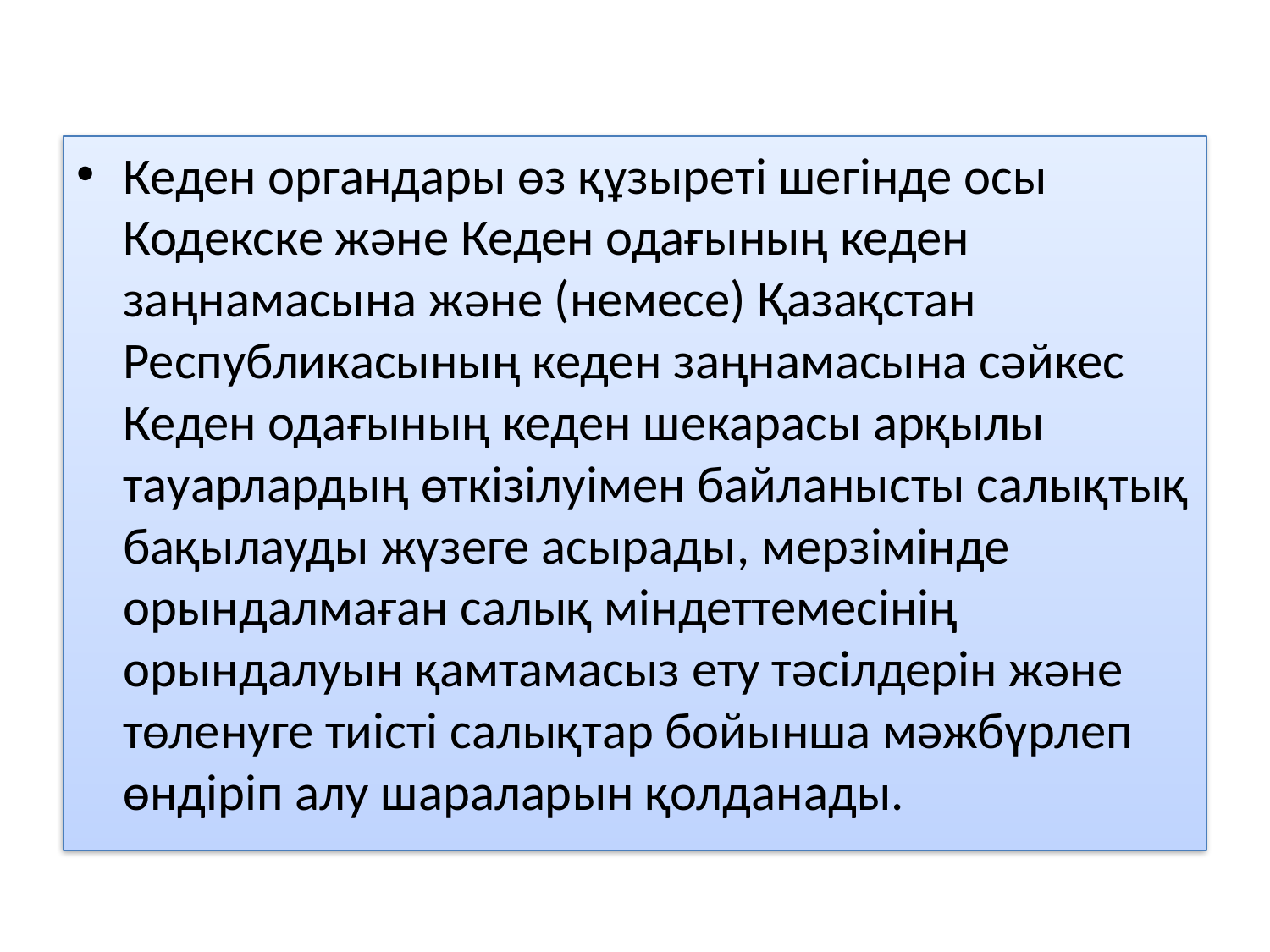

Кеден органдары өз құзыреті шегінде осы Кодекске және Кеден одағының кеден заңнамасына және (немесе) Қазақстан Республикасының кеден заңнамасына сәйкес Кеден одағының кеден шекарасы арқылы тауарлардың өткізілуiмен байланысты салықтық бақылауды жүзеге асырады, мерзімінде орындалмаған салық міндеттемесінің орындалуын қамтамасыз ету тәсілдерін және төленуге тиiсті салықтар бойынша мәжбүрлеп өндіріп алу шараларын қолданады.